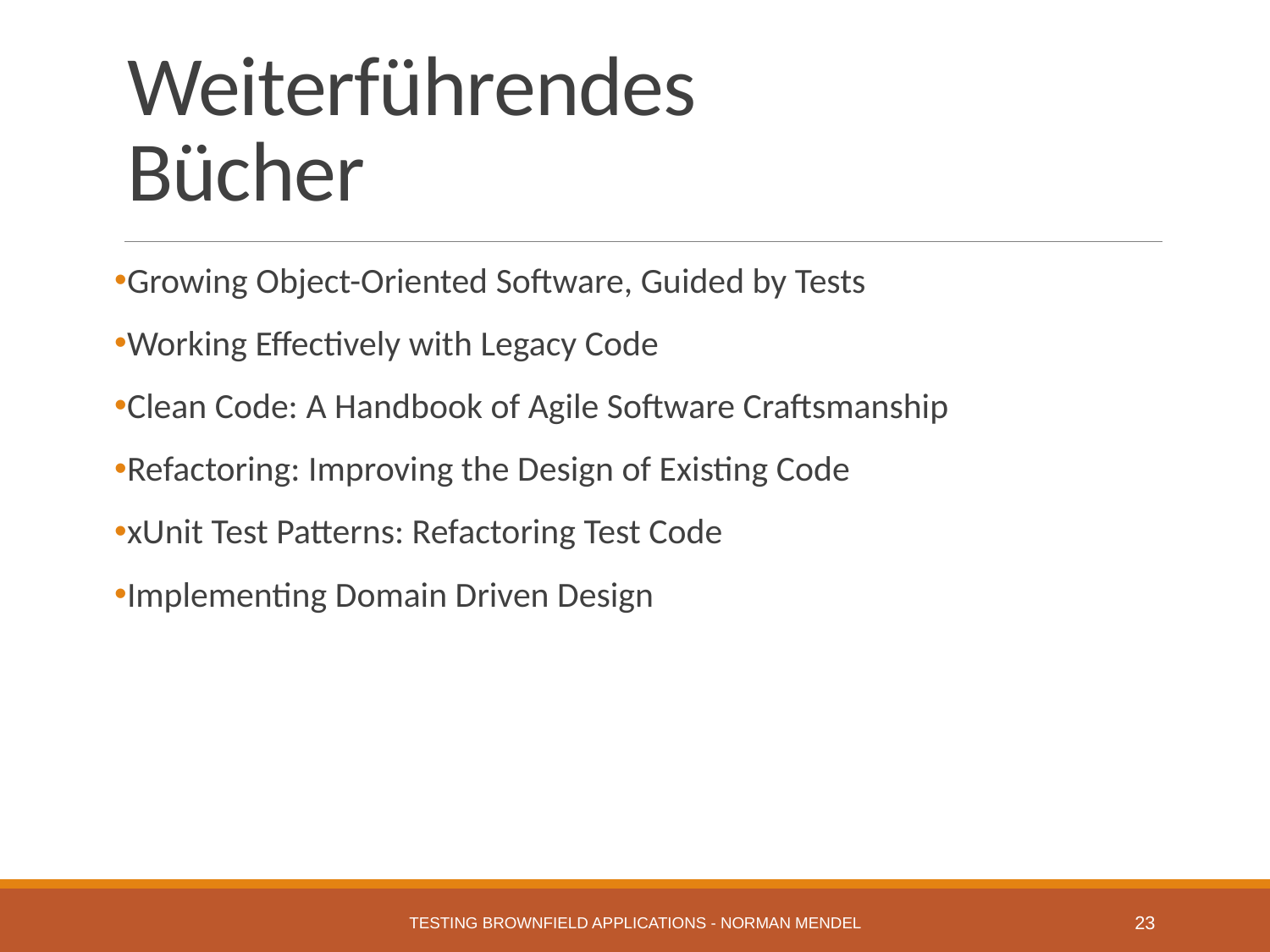

# Weiterführendes Bücher
Growing Object-Oriented Software, Guided by Tests
Working Effectively with Legacy Code
Clean Code: A Handbook of Agile Software Craftsmanship
Refactoring: Improving the Design of Existing Code
xUnit Test Patterns: Refactoring Test Code
Implementing Domain Driven Design

Testing Brownfield Applications - Norman Mendel
23